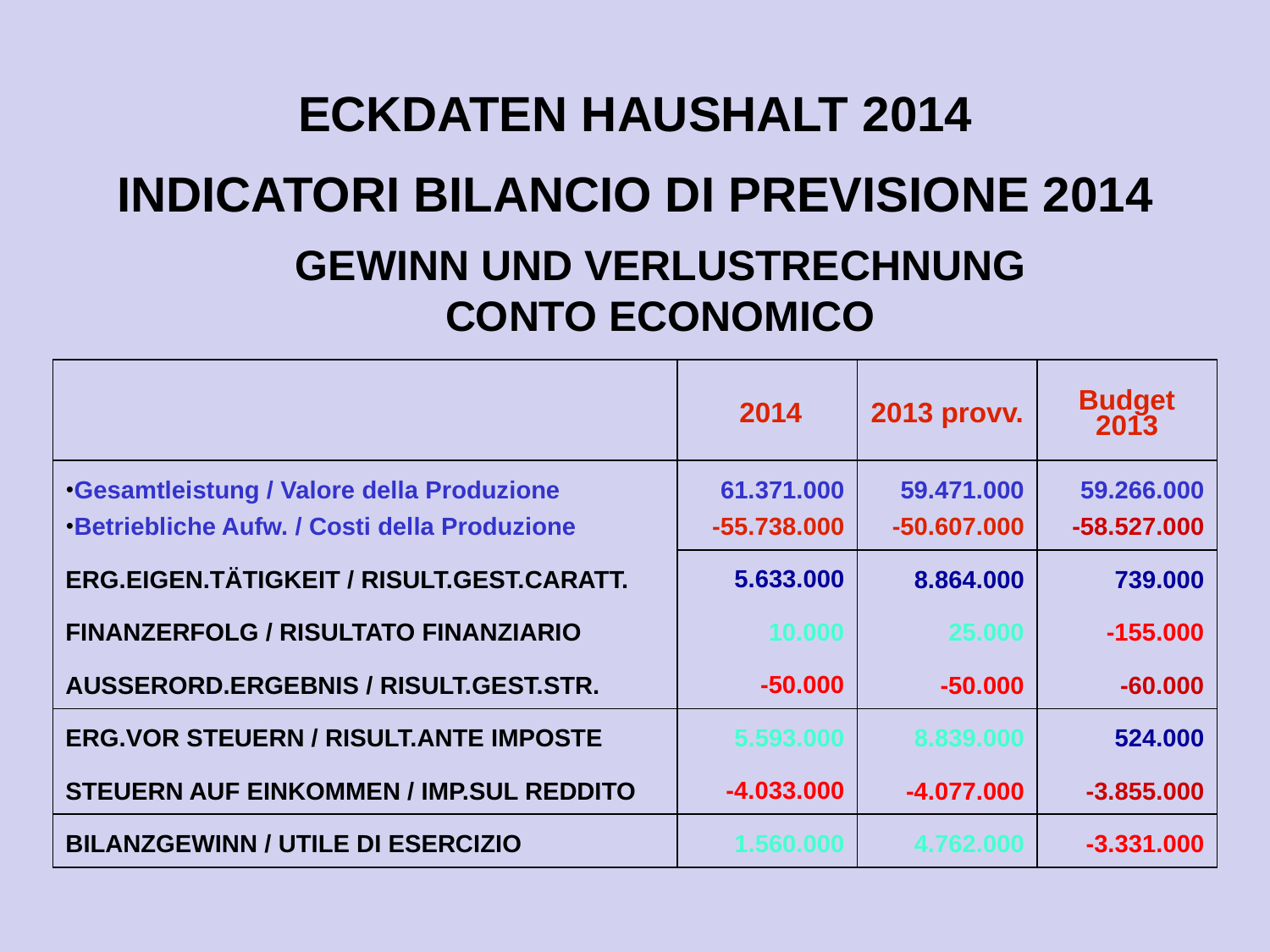

ECKDATEN HAUSHALT 2014

INDICATORI BILANCIO DI PREVISIONE 2014
GEWINN UND VERLUSTRECHNUNG
CONTO ECONOMICO
|  | 2014 | 2013 provv. | Budget 2013 |
| --- | --- | --- | --- |
| Gesamtleistung / Valore della Produzione Betriebliche Aufw. / Costi della Produzione | 61.371.000 -55.738.000 | 59.471.000 -50.607.000 | 59.266.000 -58.527.000 |
| ERG.EIGEN.TÄTIGKEIT / RISULT.GEST.CARATT. | 5.633.000 | 8.864.000 | 739.000 |
| FINANZERFOLG / RISULTATO FINANZIARIO | 10.000 | 25.000 | -155.000 |
| AUSSERORD.ERGEBNIS / RISULT.GEST.STR. | -50.000 | -50.000 | -60.000 |
| ERG.VOR STEUERN / RISULT.ANTE IMPOSTE | 5.593.000 | 8.839.000 | 524.000 |
| STEUERN AUF EINKOMMEN / IMP.SUL REDDITO | -4.033.000 | -4.077.000 | -3.855.000 |
| BILANZGEWINN / UTILE DI ESERCIZIO | 1.560.000 | 4.762.000 | -3.331.000 |